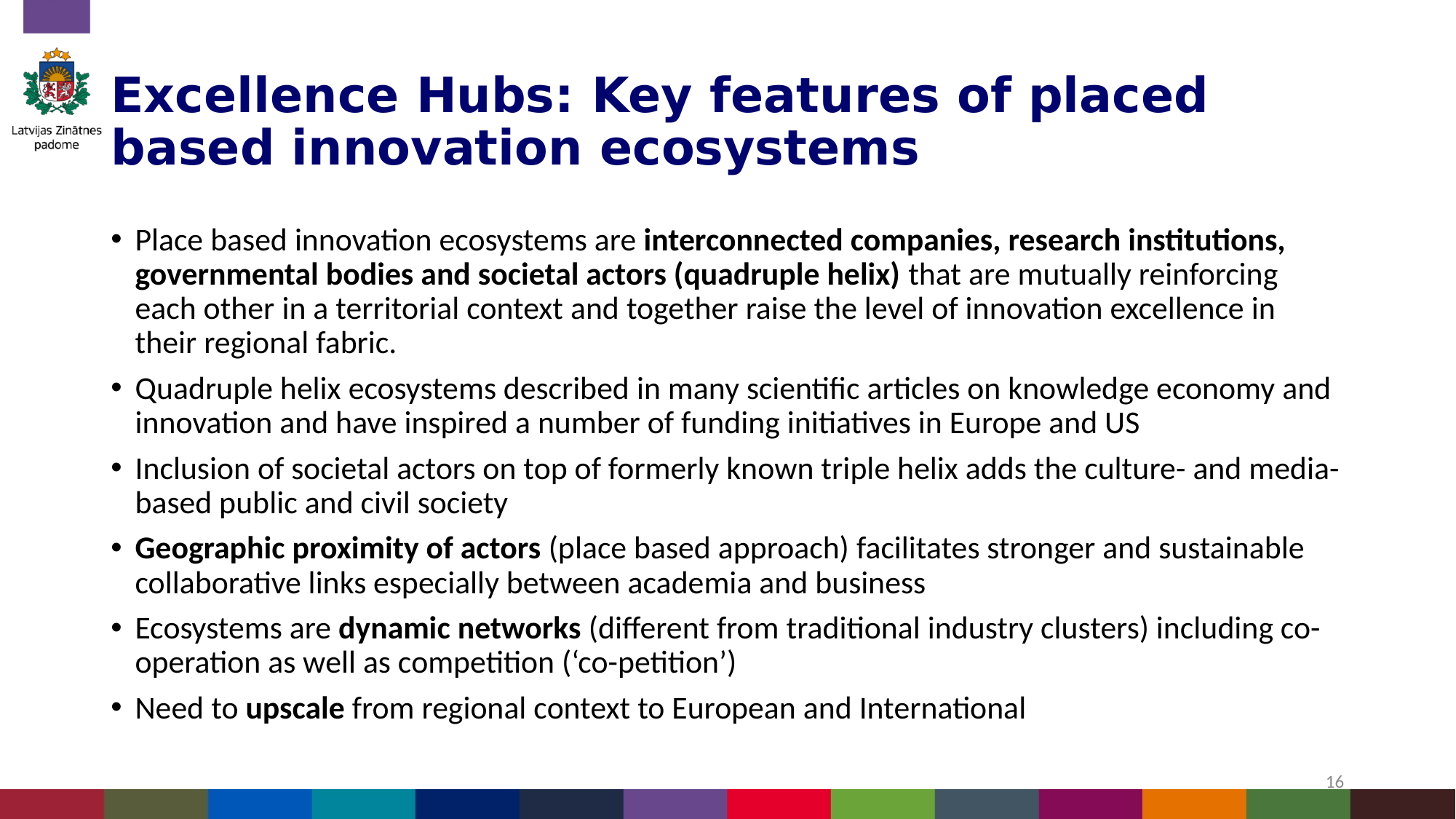

# Excellence Hubs: Key features of placed based innovation ecosystems
Place based innovation ecosystems are interconnected companies, research institutions, governmental bodies and societal actors (quadruple helix) that are mutually reinforcing each other in a territorial context and together raise the level of innovation excellence in their regional fabric.
Quadruple helix ecosystems described in many scientific articles on knowledge economy and innovation and have inspired a number of funding initiatives in Europe and US
Inclusion of societal actors on top of formerly known triple helix adds the culture- and media-based public and civil society
Geographic proximity of actors (place based approach) facilitates stronger and sustainable collaborative links especially between academia and business
Ecosystems are dynamic networks (different from traditional industry clusters) including co-operation as well as competition (‘co-petition’)
Need to upscale from regional context to European and International
16